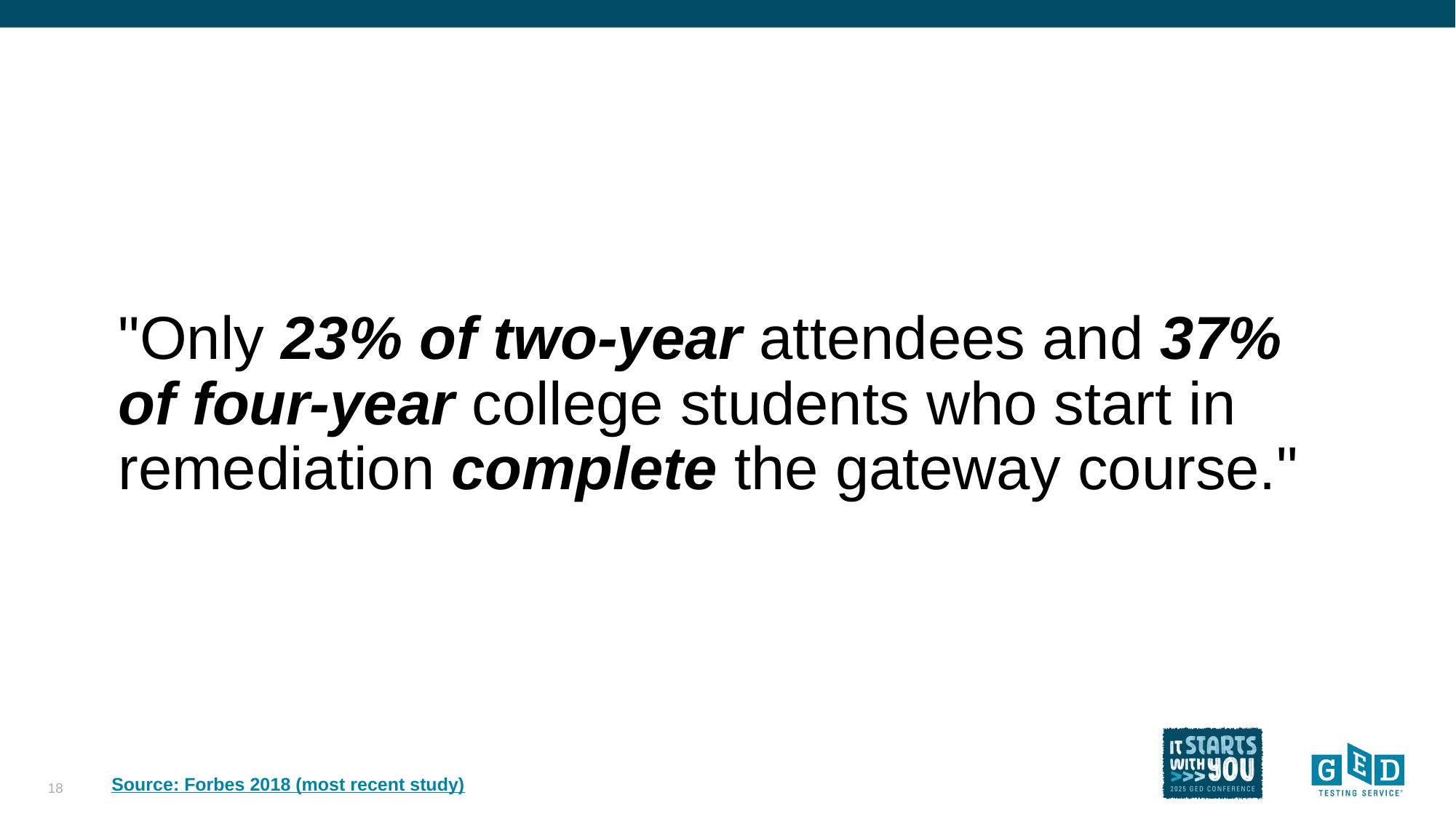

"Only 23% of two-year attendees and 37% of four-year college students who start in remediation complete the gateway course."
18
Source: Forbes 2018 (most recent study)